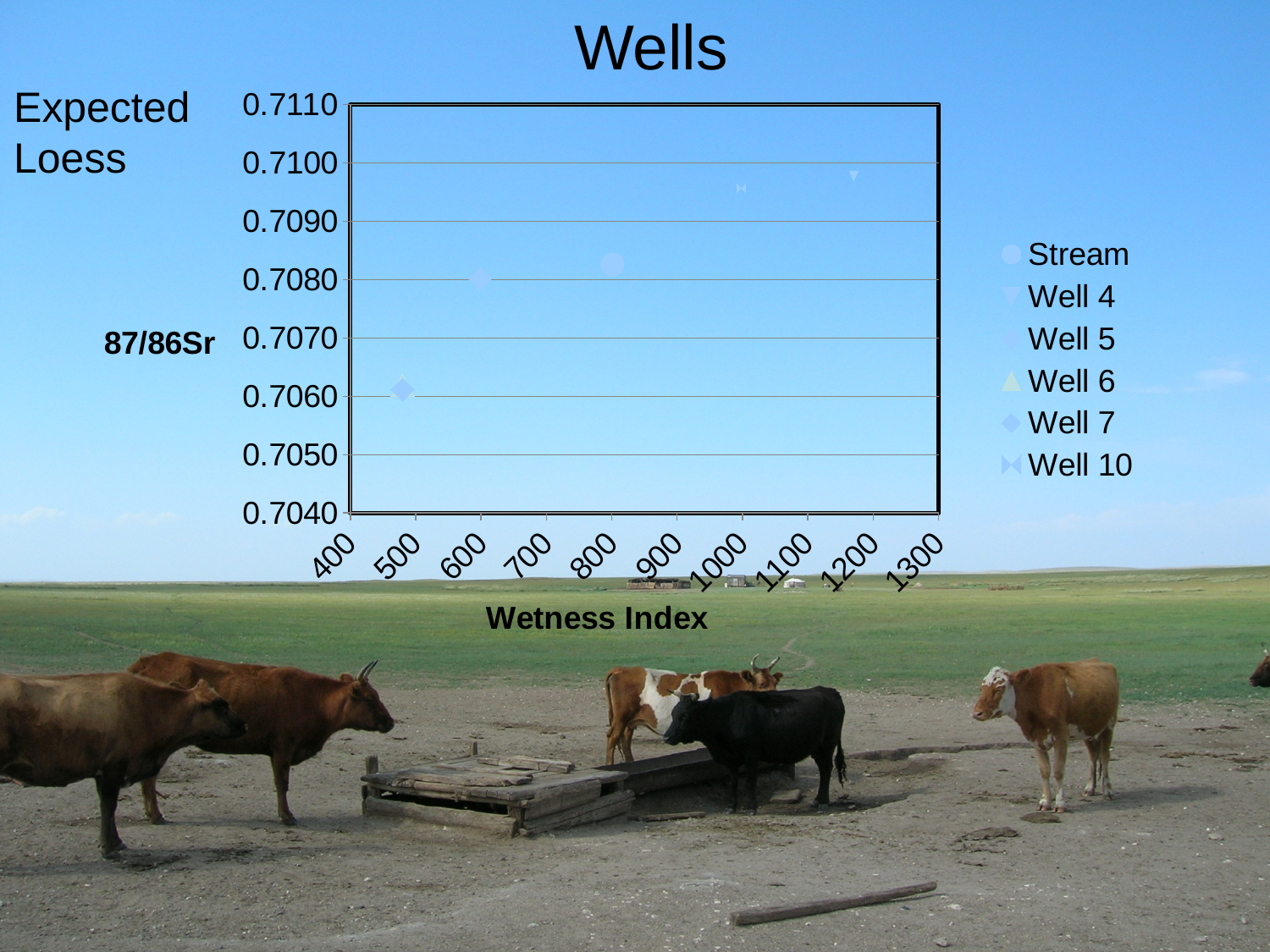

Wells
Expected
Loess

### Chart

| Category | Stream | Well 4 | Well 5 | Well 6 | Well 7 | Well 10 |
|---|---|---|---|---|---|---|